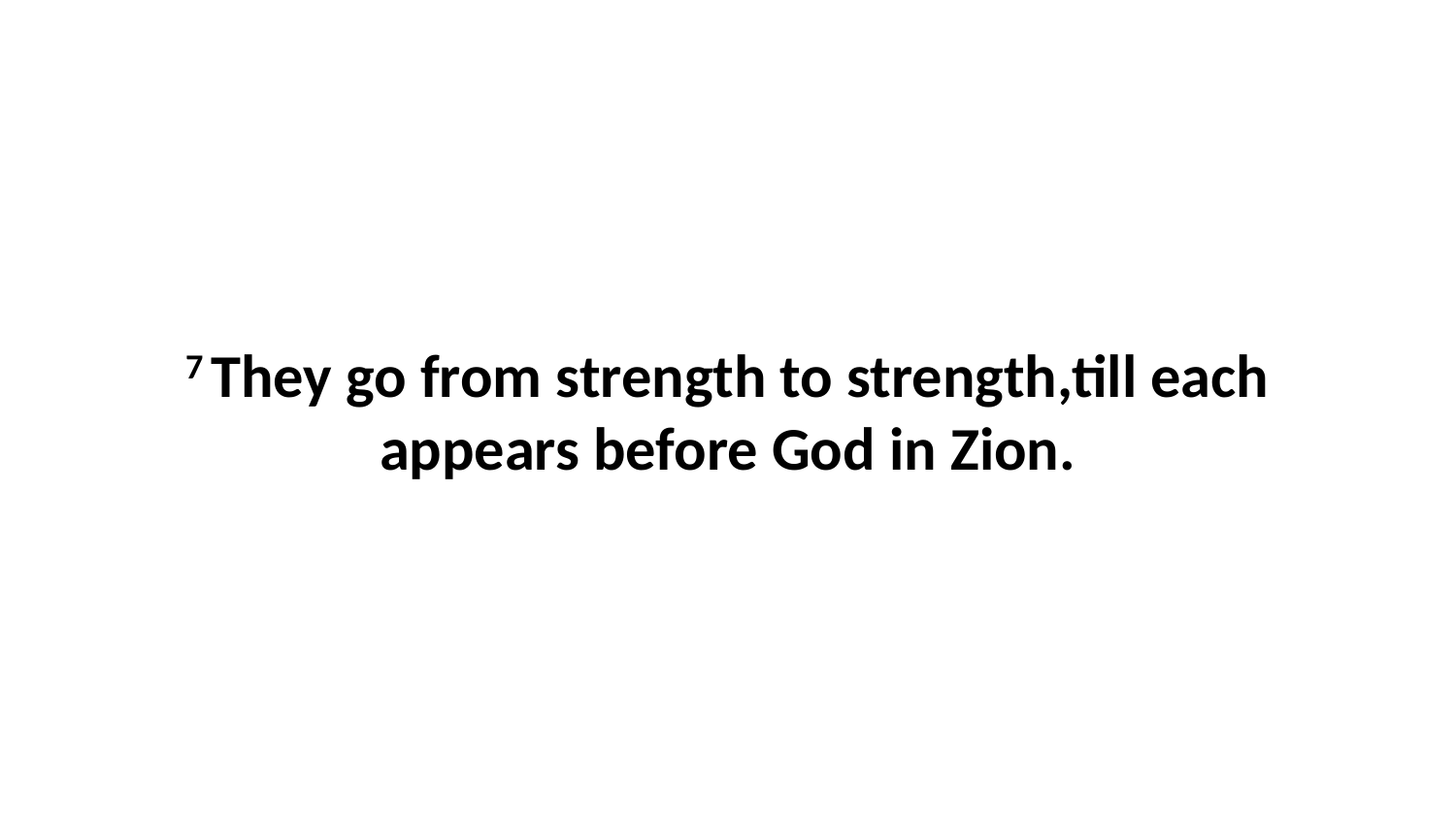

7 They go from strength to strength,till each appears before God in Zion.